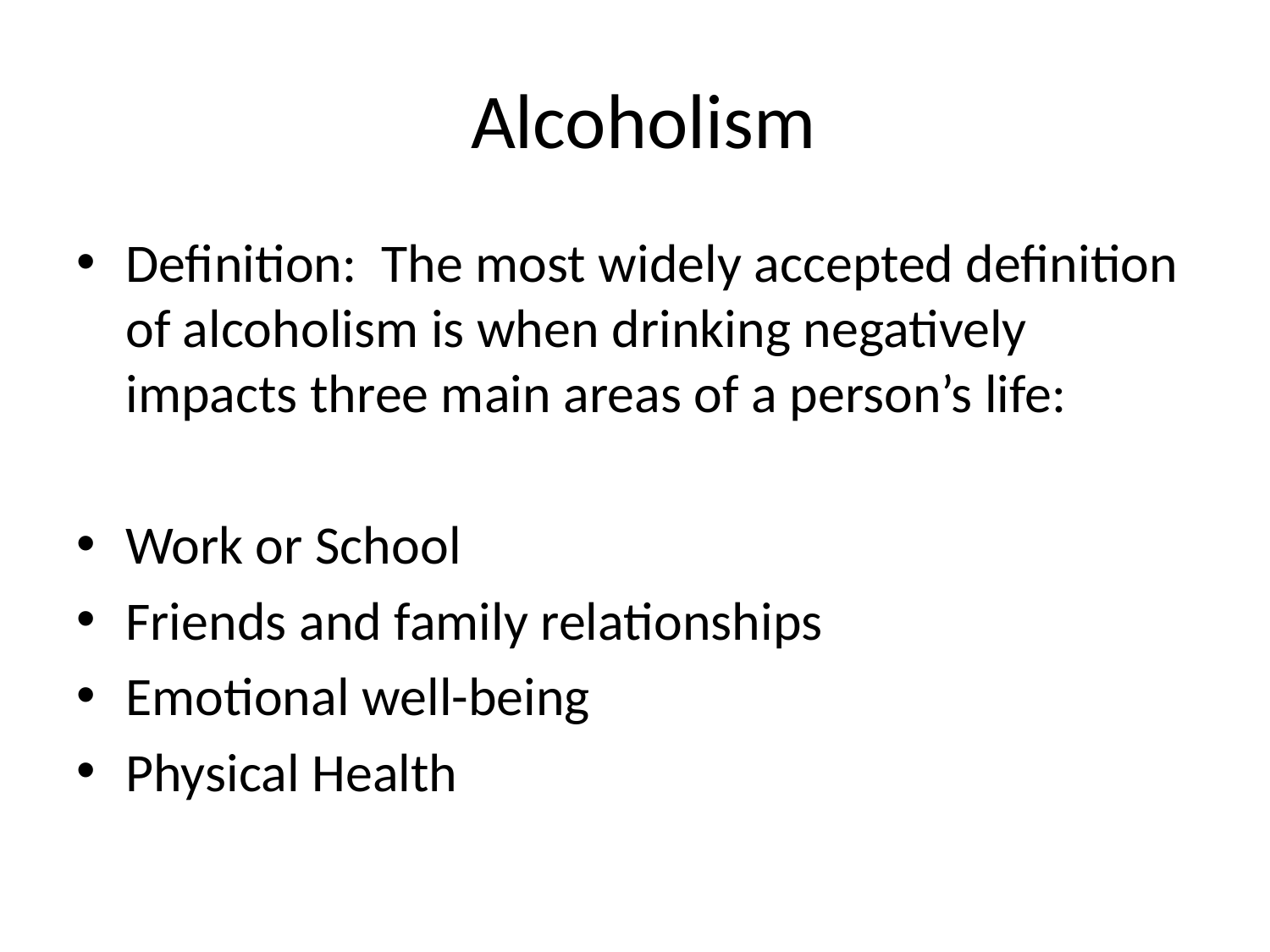

# Alcoholism
Definition:  The most widely accepted definition of alcoholism is when drinking negatively impacts three main areas of a person’s life:

Work or School
Friends and family relationships
Emotional well-being
Physical Health